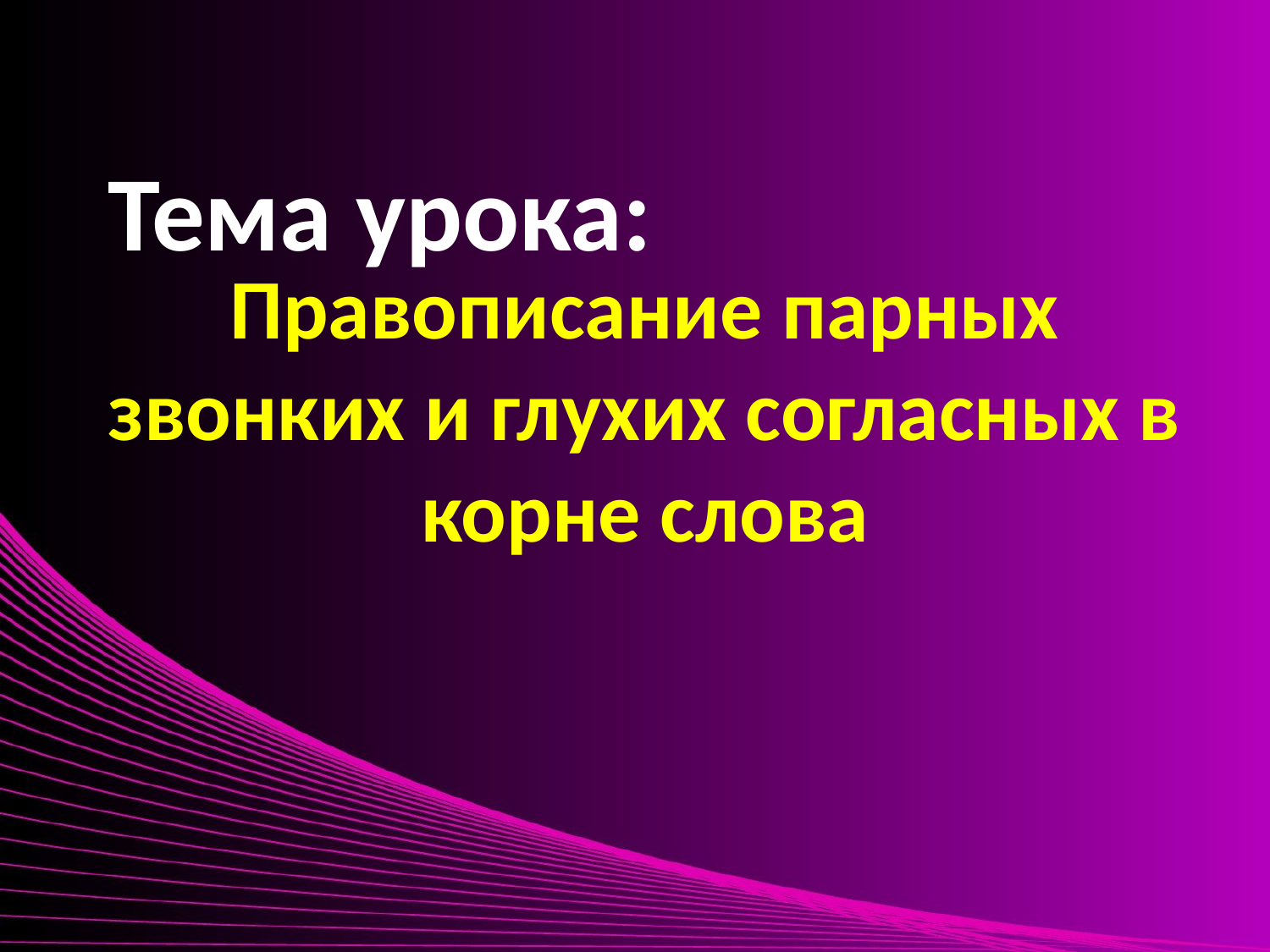

# Тема урока:
Правописание парных звонких и глухих согласных в корне слова